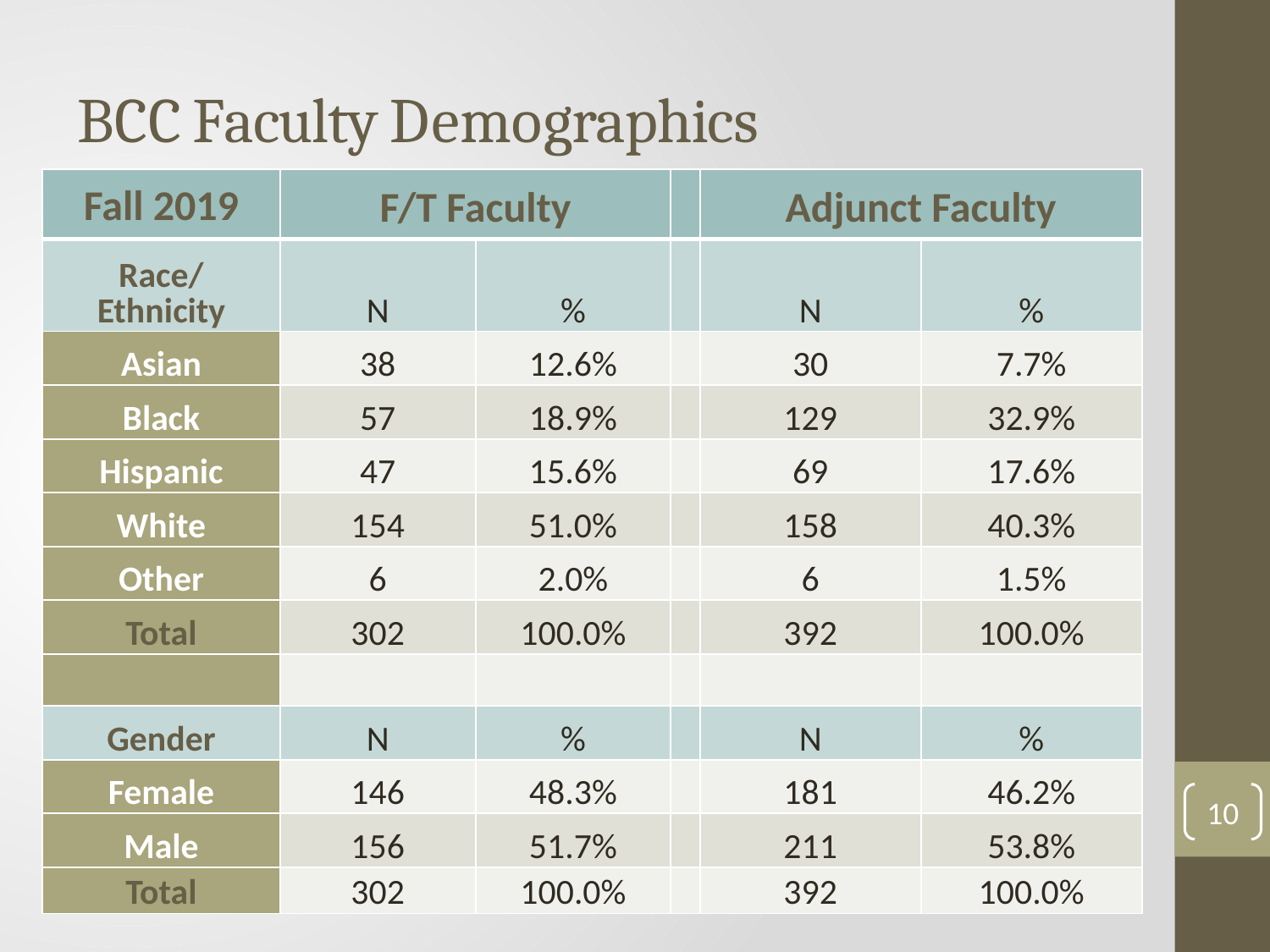

# BCC Faculty Demographics
| Fall 2019 | F/T Faculty |  |  | Adjunct Faculty |  |
| --- | --- | --- | --- | --- | --- |
| Race/ Ethnicity | N | % |  | N | % |
| Asian | 38 | 12.6% |  | 30 | 7.7% |
| Black | 57 | 18.9% |  | 129 | 32.9% |
| Hispanic | 47 | 15.6% |  | 69 | 17.6% |
| White | 154 | 51.0% |  | 158 | 40.3% |
| Other | 6 | 2.0% |  | 6 | 1.5% |
| Total | 302 | 100.0% |  | 392 | 100.0% |
|  |  |  |  |  |  |
| Gender | N | % |  | N | % |
| Female | 146 | 48.3% |  | 181 | 46.2% |
| Male | 156 | 51.7% |  | 211 | 53.8% |
| Total | 302 | 100.0% |  | 392 | 100.0% |

10